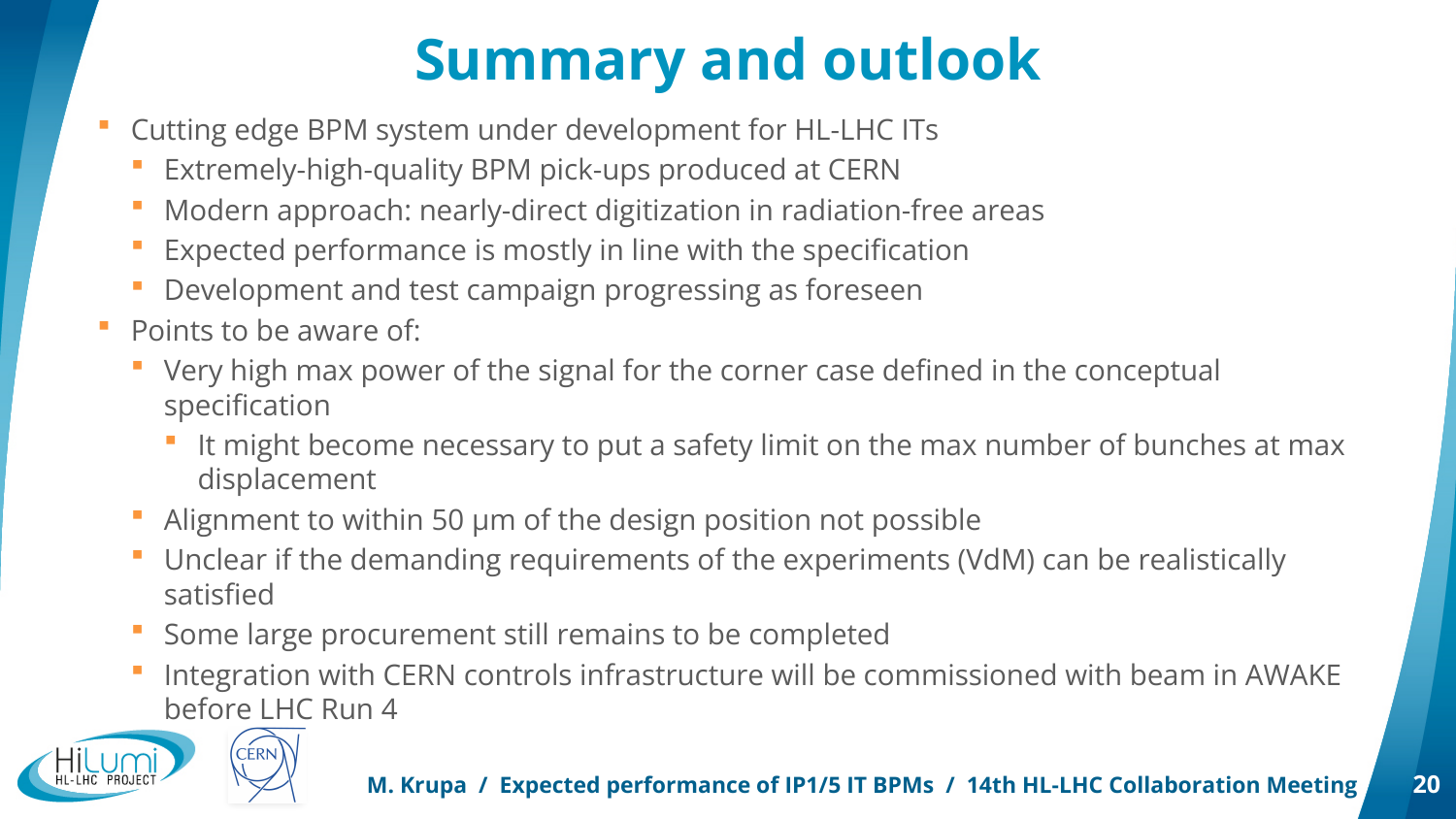

# Summary and outlook
Cutting edge BPM system under development for HL-LHC ITs
Extremely-high-quality BPM pick-ups produced at CERN
Modern approach: nearly-direct digitization in radiation-free areas
Expected performance is mostly in line with the specification
Development and test campaign progressing as foreseen
Points to be aware of:
Very high max power of the signal for the corner case defined in the conceptual specification
It might become necessary to put a safety limit on the max number of bunches at max displacement
Alignment to within 50 μm of the design position not possible
Unclear if the demanding requirements of the experiments (VdM) can be realistically satisfied
Some large procurement still remains to be completed
Integration with CERN controls infrastructure will be commissioned with beam in AWAKE before LHC Run 4
M. Krupa  /  Expected performance of IP1/5 IT BPMs  /  14th HL-LHC Collaboration Meeting
20